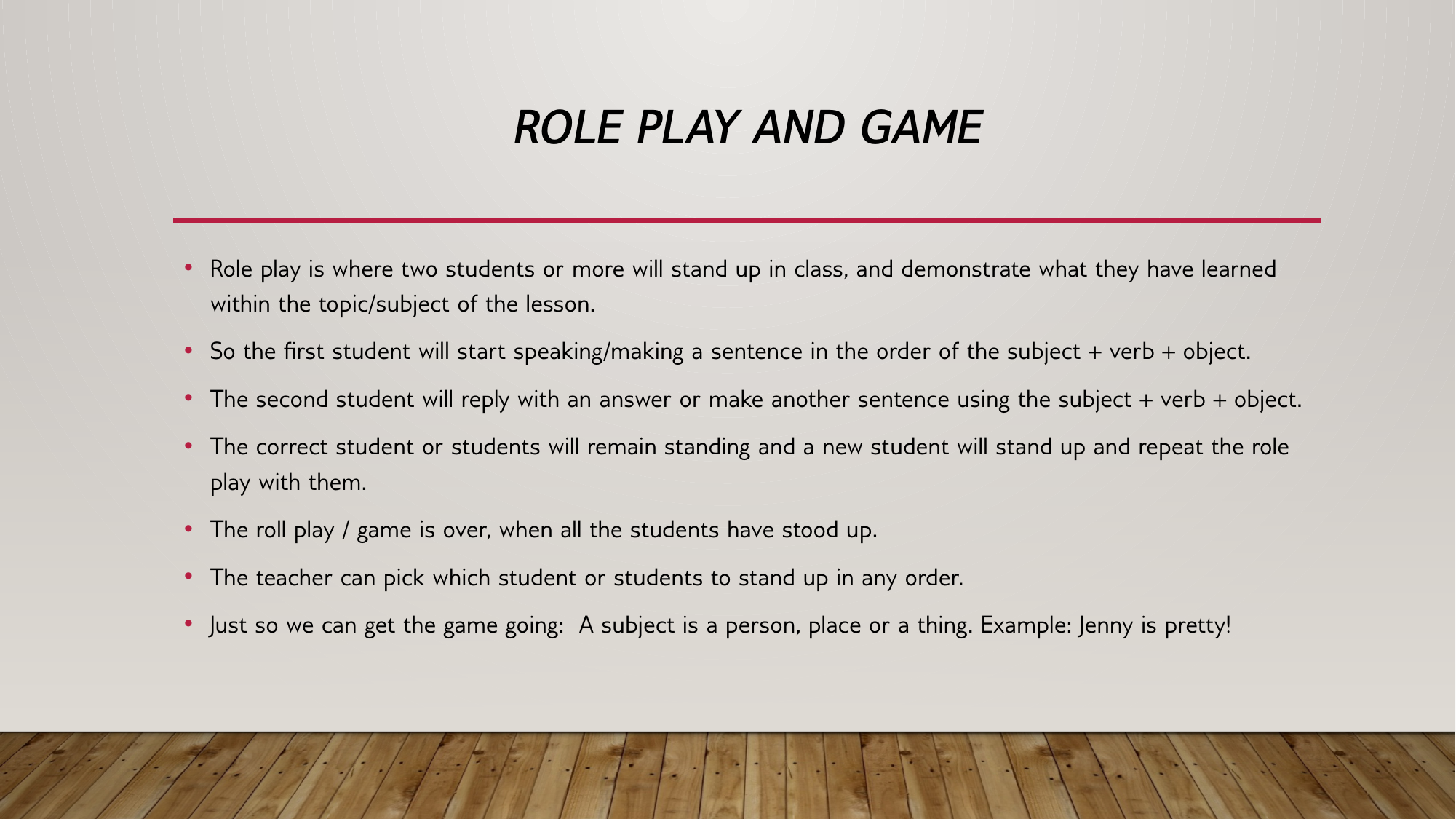

# Role play and game
Role play is where two students or more will stand up in class, and demonstrate what they have learned within the topic/subject of the lesson.
So the first student will start speaking/making a sentence in the order of the subject + verb + object.
The second student will reply with an answer or make another sentence using the subject + verb + object.
The correct student or students will remain standing and a new student will stand up and repeat the role play with them.
The roll play / game is over, when all the students have stood up.
The teacher can pick which student or students to stand up in any order.
Just so we can get the game going:  A subject is a person, place or a thing. Example: Jenny is pretty!